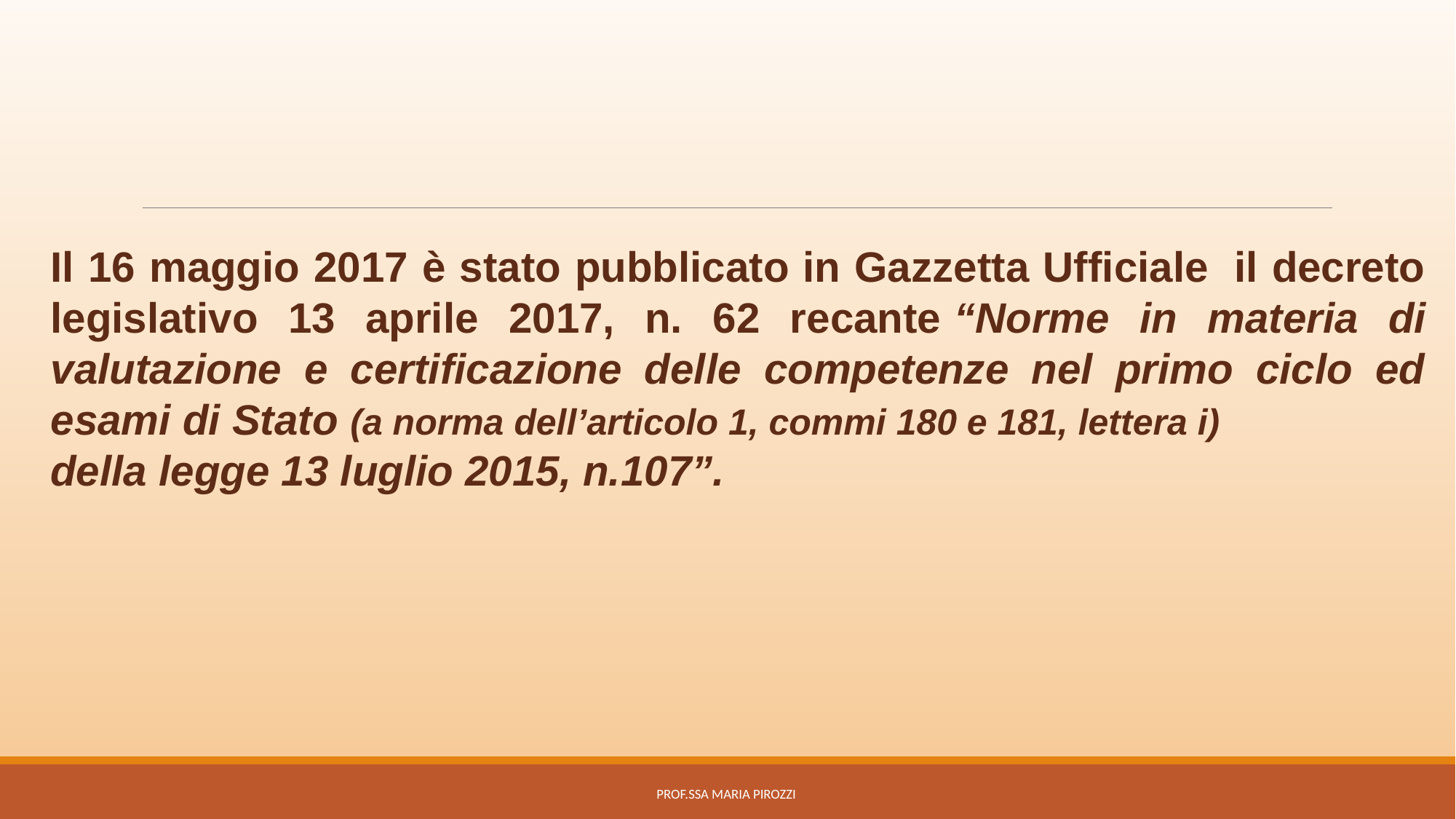

Il 16 maggio 2017 è stato pubblicato in Gazzetta Ufficiale  il decreto legislativo 13 aprile 2017, n. 62 recante “Norme in materia di valutazione e certificazione delle competenze nel primo ciclo ed esami di Stato (a norma dell’articolo 1, commi 180 e 181, lettera i)
della legge 13 luglio 2015, n.107”.
prof.ssa MARIA PIROZZI